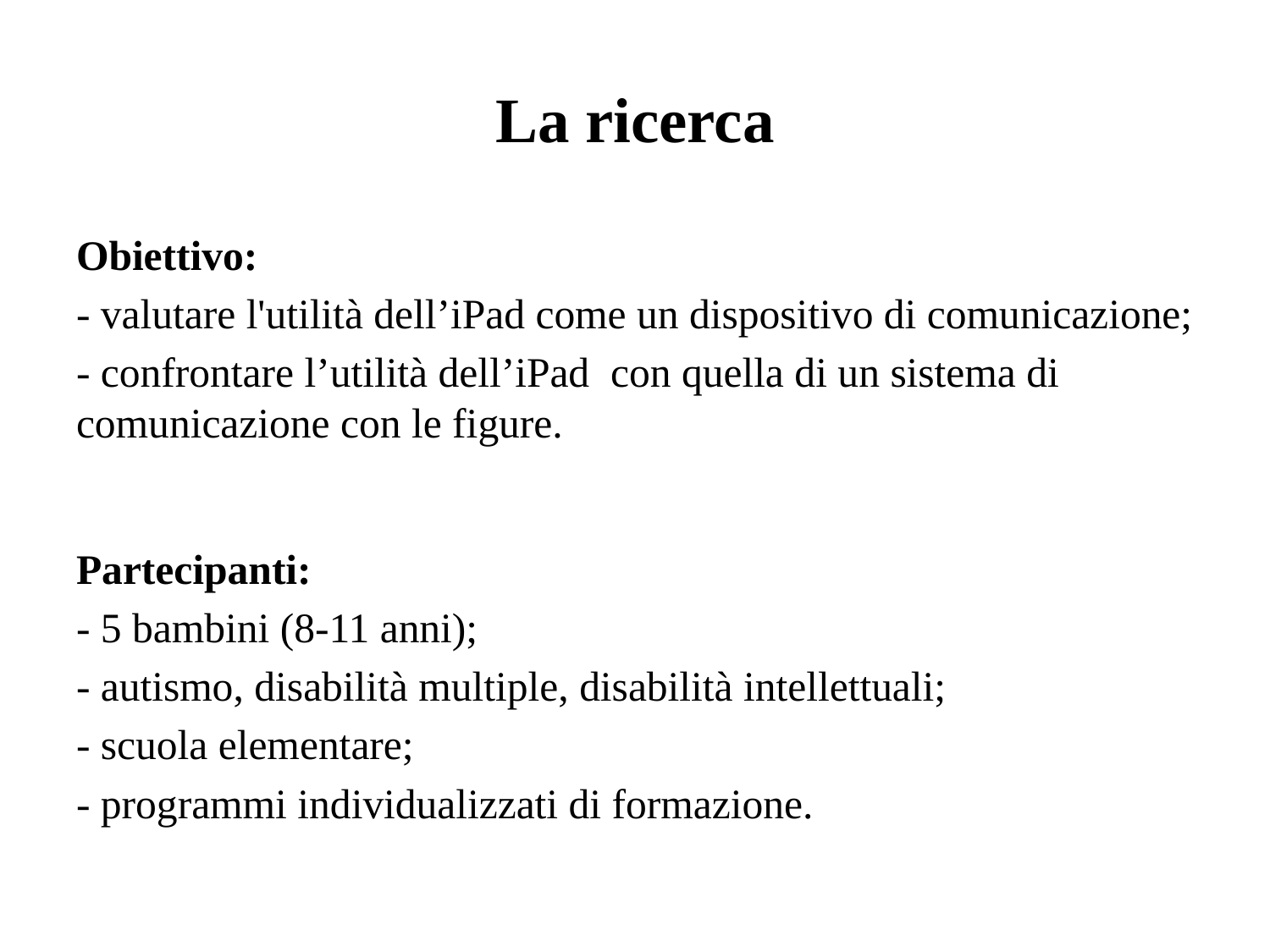

# La ricerca
Obiettivo:
- valutare l'utilità dell’iPad come un dispositivo di comunicazione;
- confrontare l’utilità dell’iPad  con quella di un sistema di comunicazione con le figure.

Partecipanti:
- 5 bambini (8-11 anni);
- autismo, disabilità multiple, disabilità intellettuali;
- scuola elementare;
- programmi individualizzati di formazione.